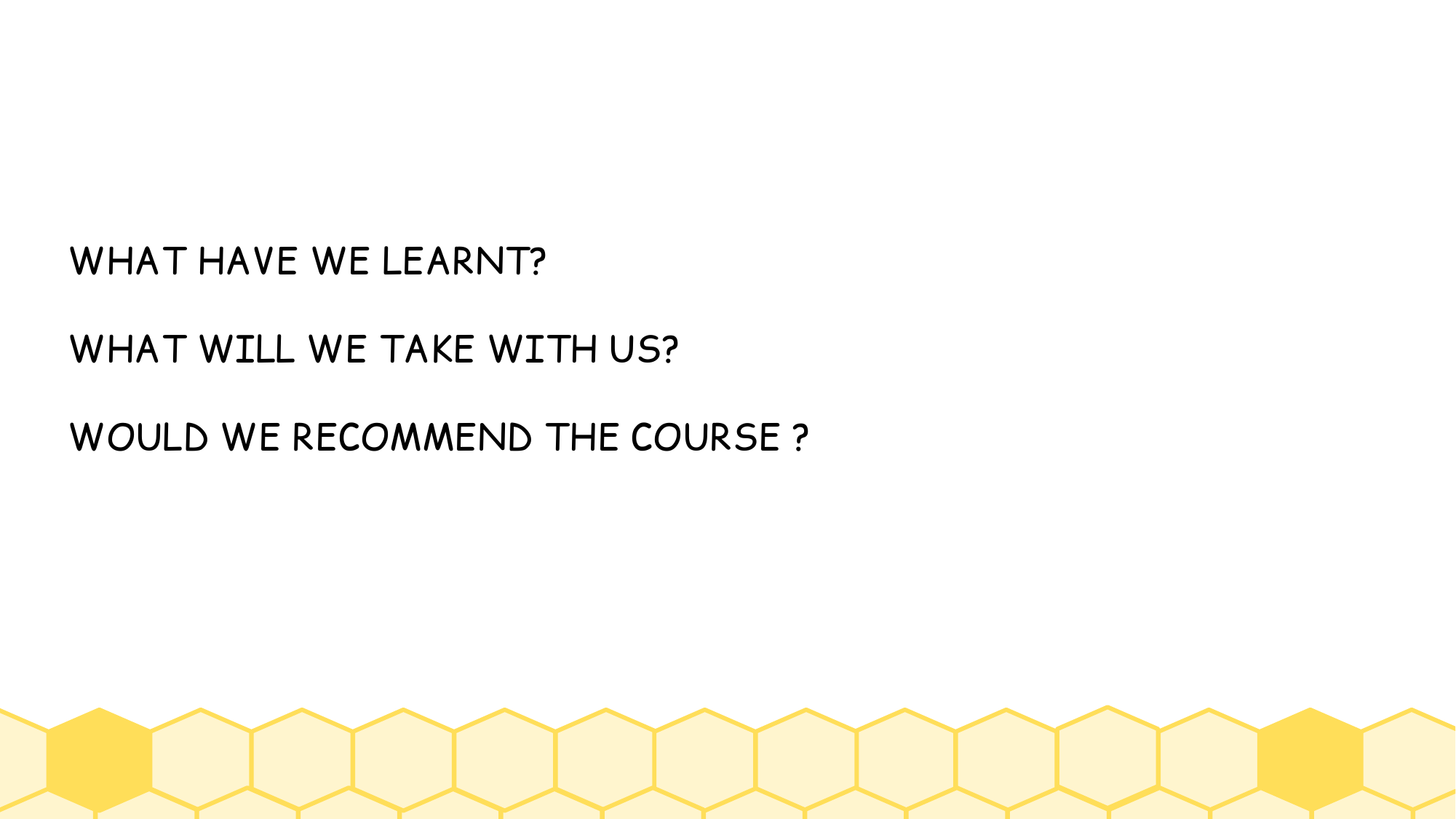

WHAT HAVE WE LEARNT?

WHAT WILL WE TAKE WITH US?

WOULD WE RECOMMEND THE COURSE ?